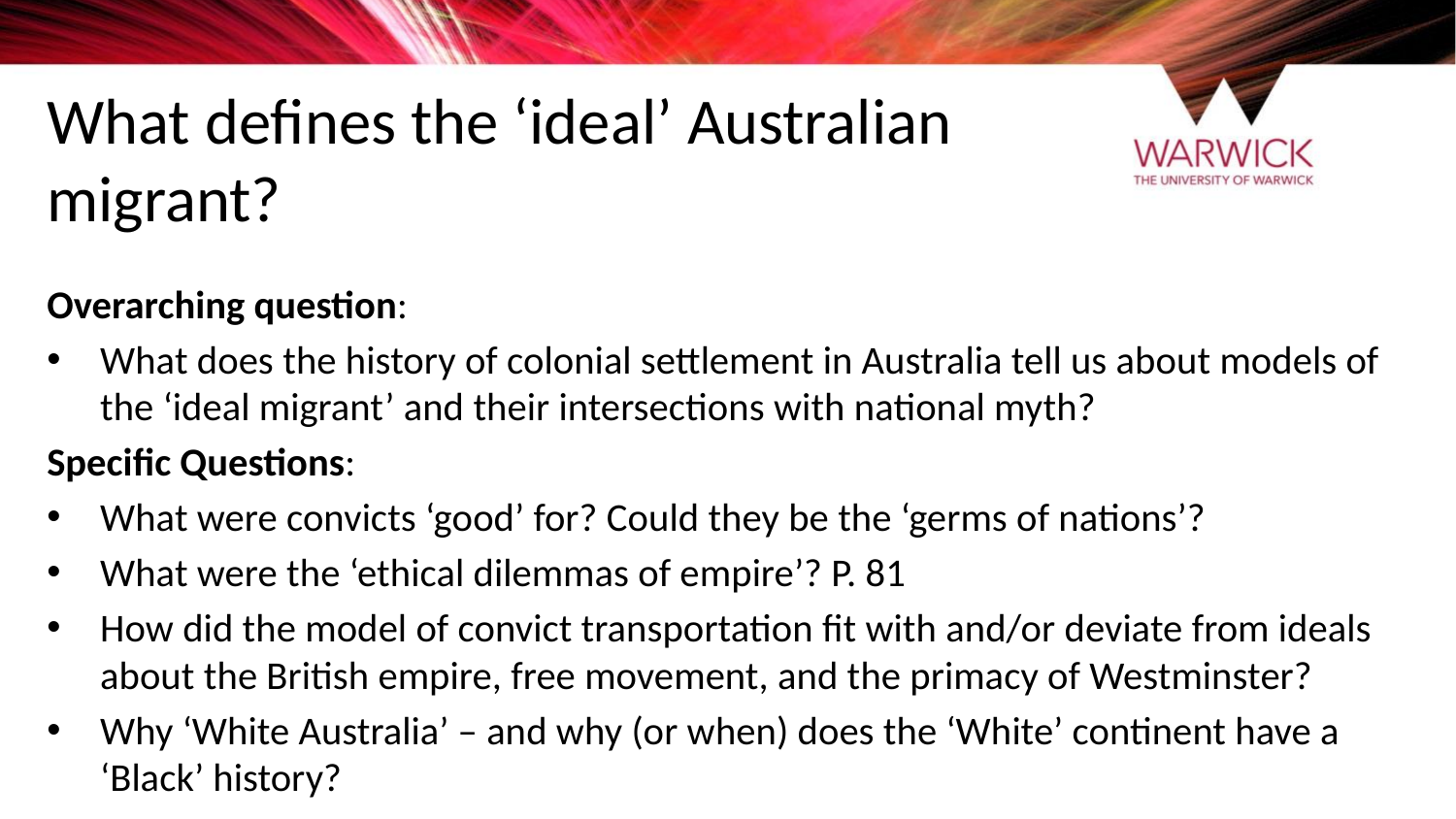

# What defines the ‘ideal’ Australian migrant?
Overarching question:
What does the history of colonial settlement in Australia tell us about models of the ‘ideal migrant’ and their intersections with national myth?
Specific Questions:
What were convicts ‘good’ for? Could they be the ‘germs of nations’?
What were the ‘ethical dilemmas of empire’? P. 81
How did the model of convict transportation fit with and/or deviate from ideals about the British empire, free movement, and the primacy of Westminster?
Why ‘White Australia’ – and why (or when) does the ‘White’ continent have a ‘Black’ history?